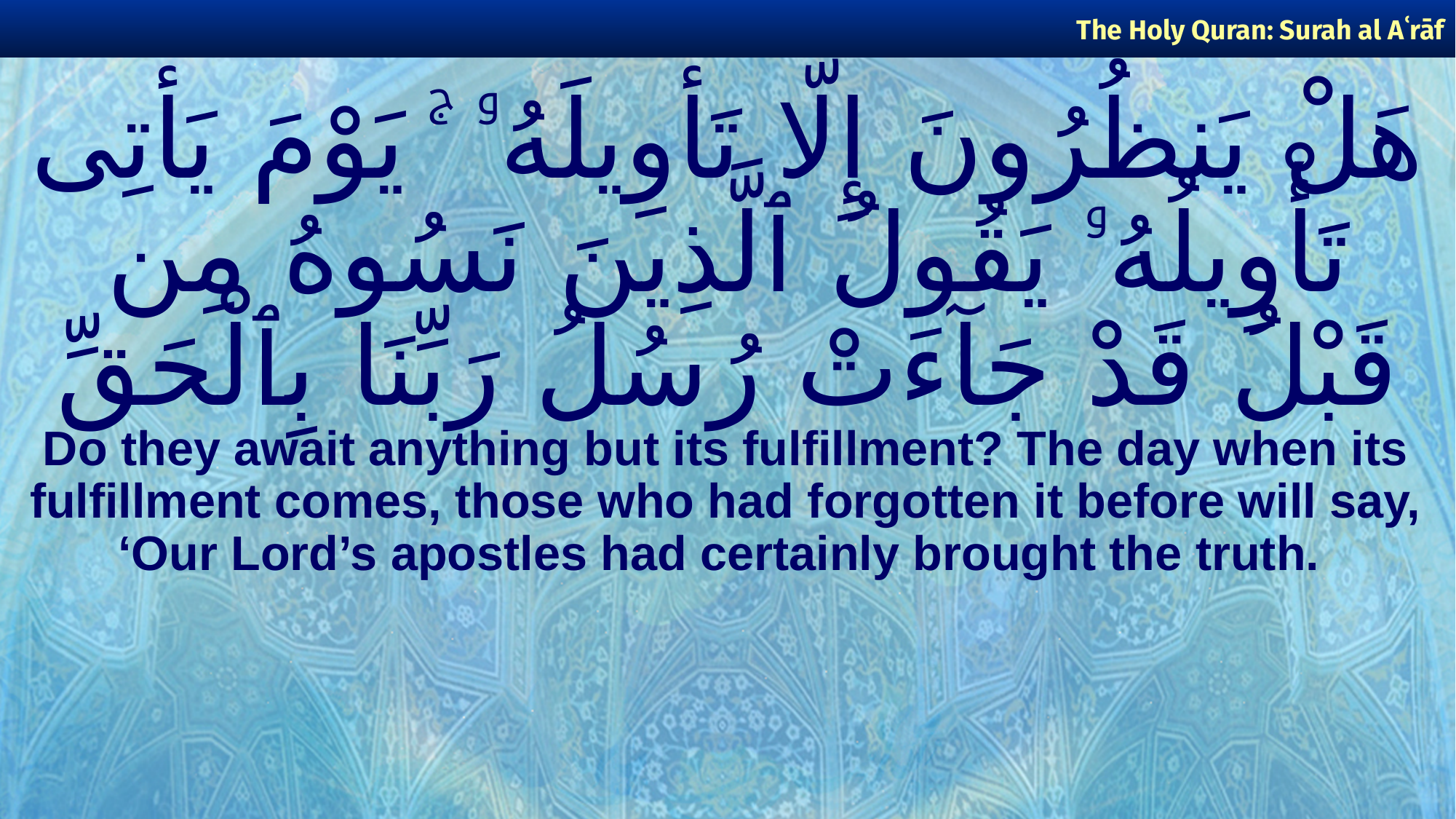

The Holy Quran: Surah al­ Aʿrāf
# هَلْ يَنظُرُونَ إِلَّا تَأْوِيلَهُۥ ۚ يَوْمَ يَأْتِى تَأْوِيلُهُۥ يَقُولُ ٱلَّذِينَ نَسُوهُ مِن قَبْلُ قَدْ جَآءَتْ رُسُلُ رَبِّنَا بِٱلْحَقِّ
Do they await anything but its fulfillment? The day when its fulfillment comes, those who had forgotten it before will say, ‘Our Lord’s apostles had certainly brought the truth.